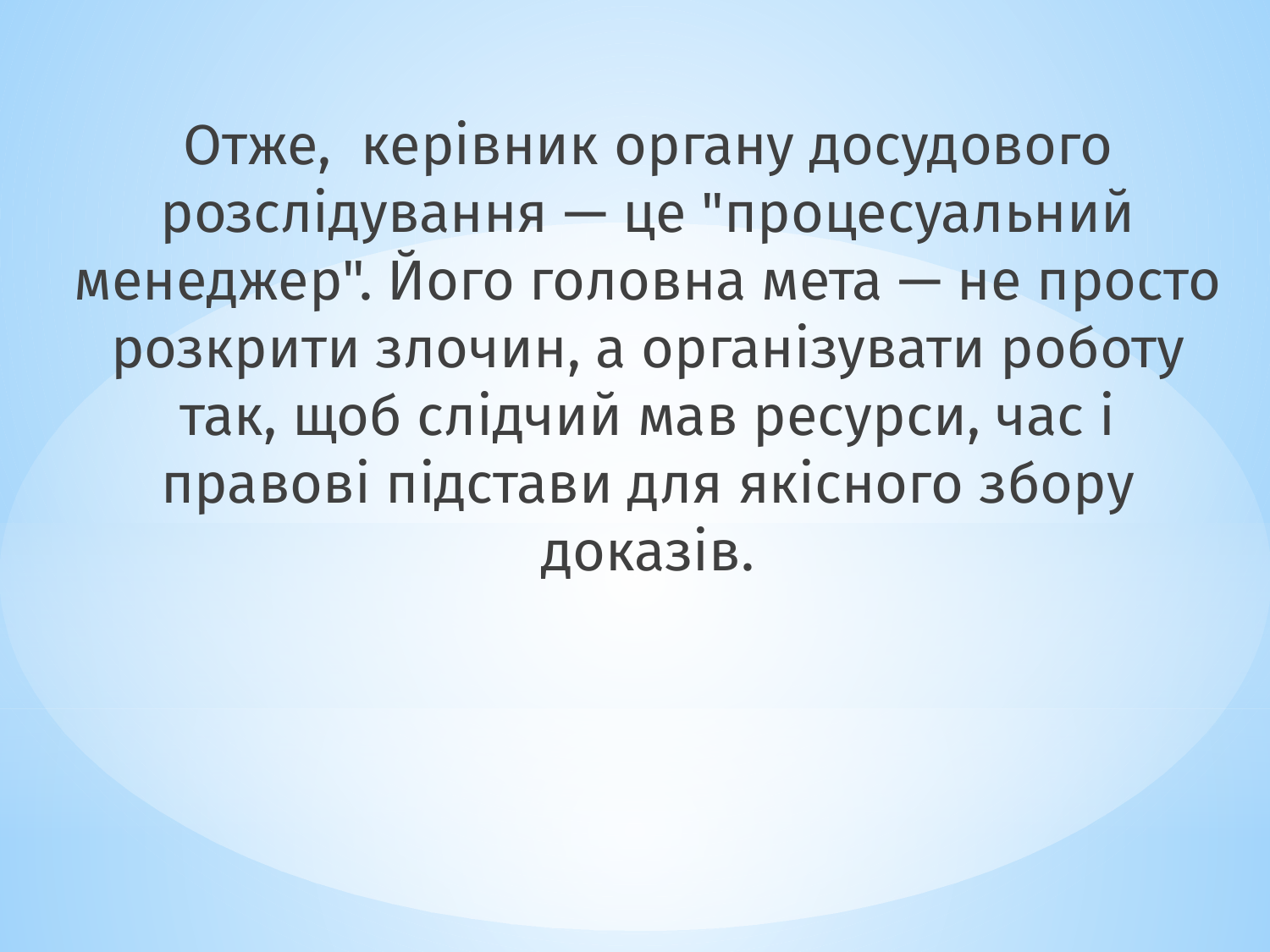

Отже,  керівник органу досудового розслідування — це "процесуальний менеджер". Його головна мета — не просто розкрити злочин, а організувати роботу так, щоб слідчий мав ресурси, час і правові підстави для якісного збору доказів.